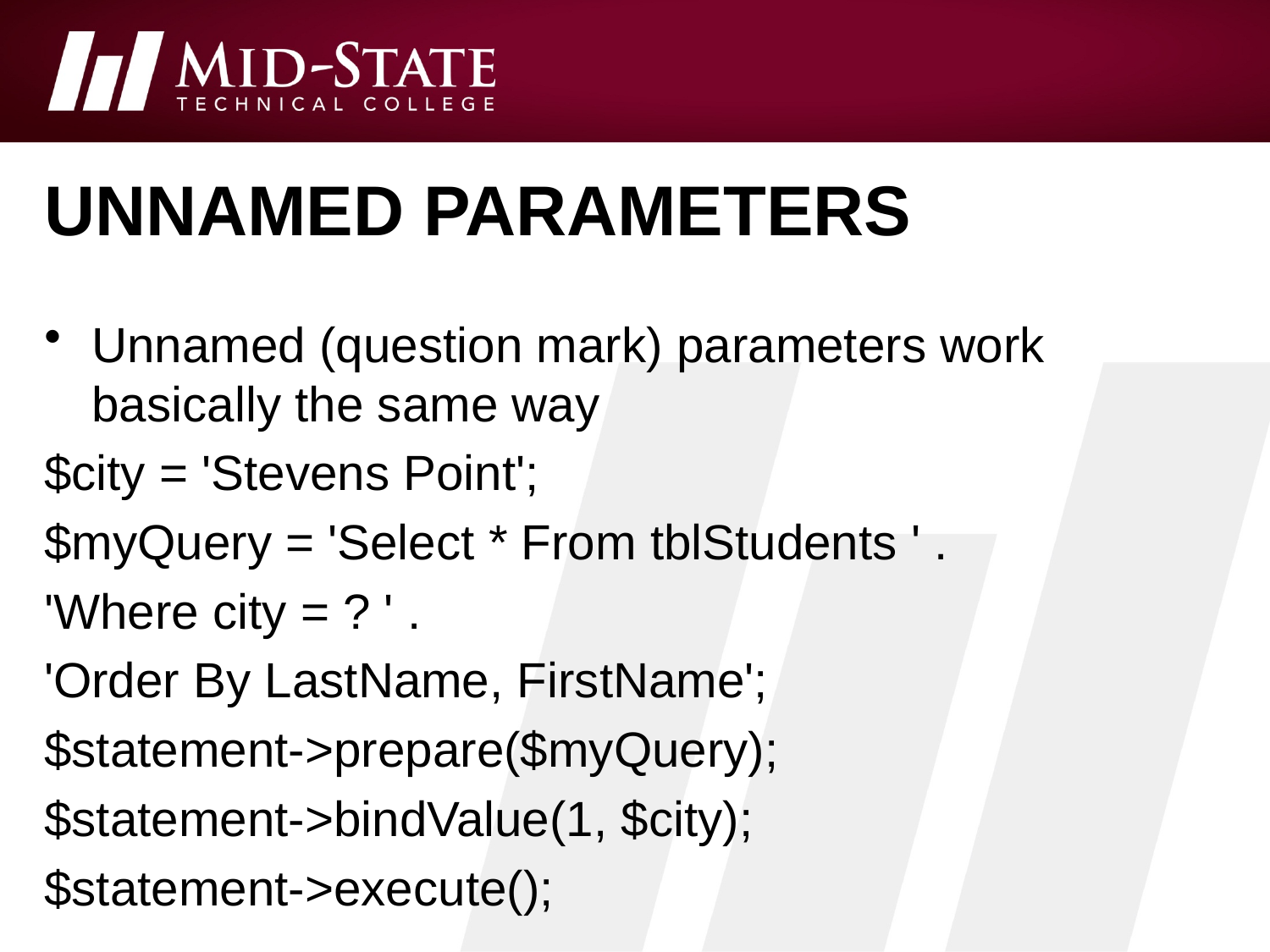

# Unnamed parameters
Unnamed (question mark) parameters work basically the same way
$city = 'Stevens Point';
$myQuery = 'Select * From tblStudents ' .
'Where city = ? ' .
'Order By LastName, FirstName';
$statement->prepare($myQuery);
$statement->bindValue(1, $city);
$statement->execute();